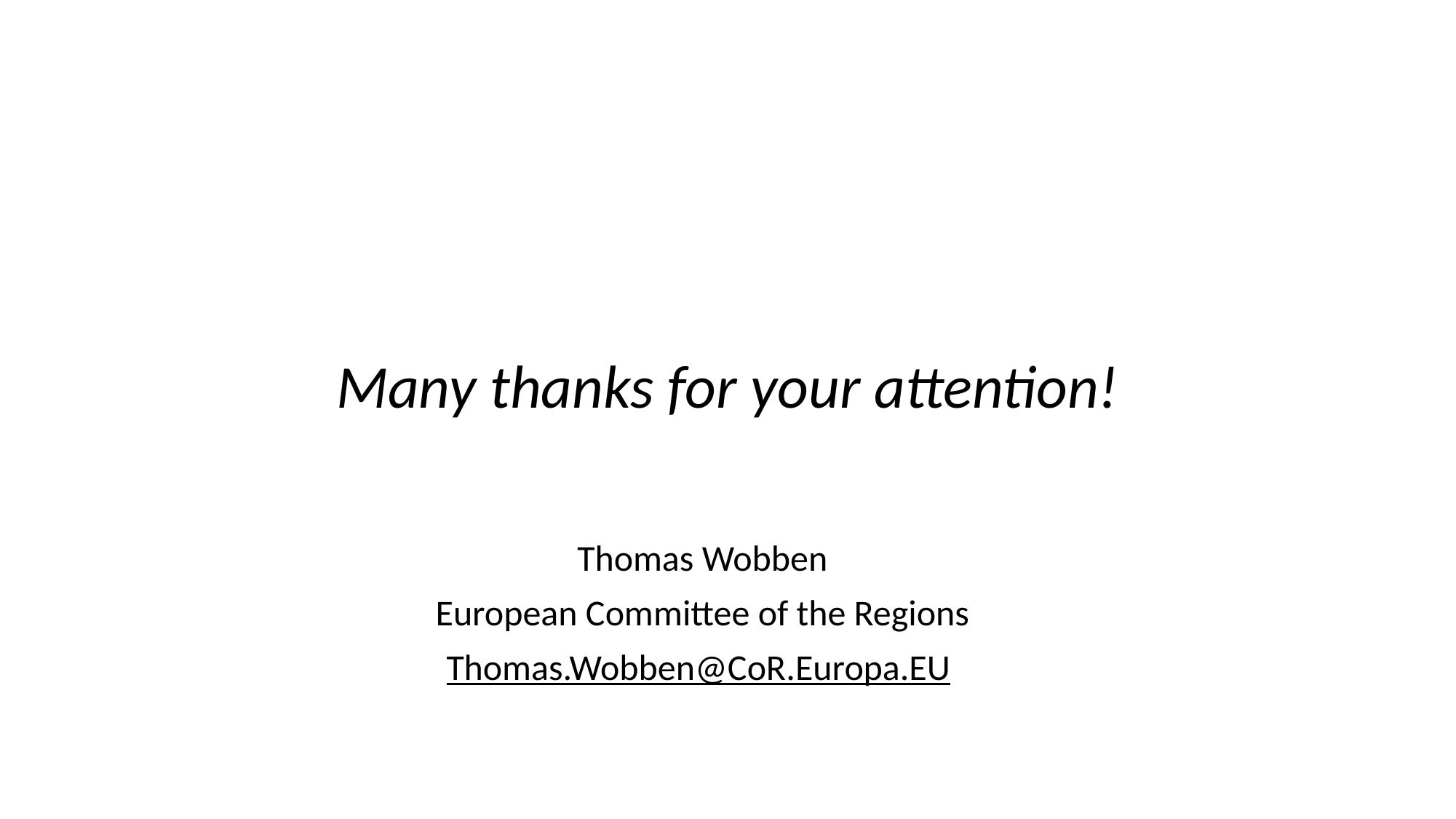

# Many thanks for your attention!
Thomas Wobben
European Committee of the Regions
Thomas.Wobben@CoR.Europa.EU